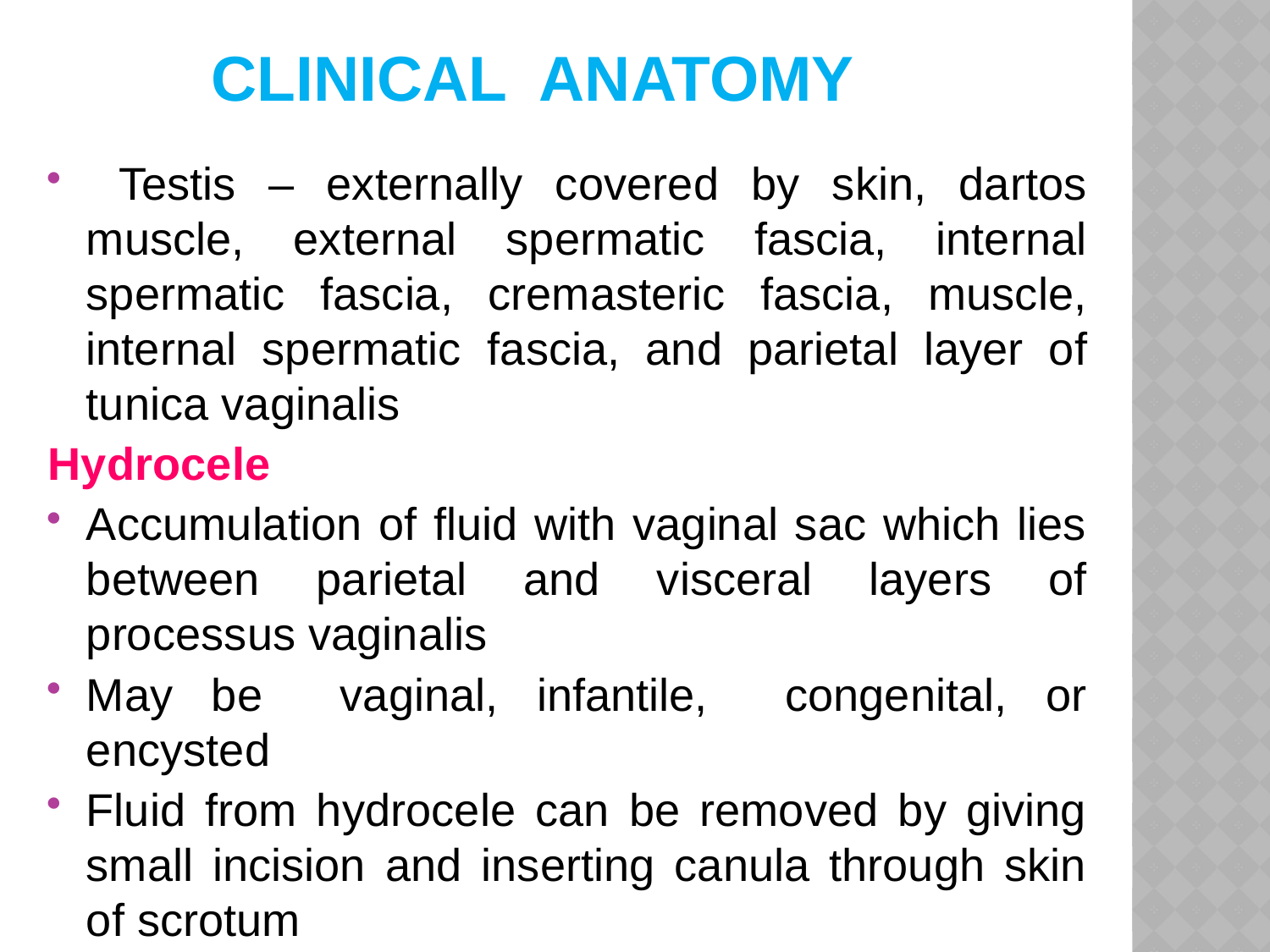

CLINICAL  ANATOMY
 Testis – externally covered by skin, dartos muscle, external spermatic fascia, internal spermatic fascia, cremasteric fascia, muscle, internal spermatic fascia, and parietal layer of tunica vaginalis
Hydrocele
Accumulation of fluid with vaginal sac which lies between parietal and visceral layers of processus vaginalis
May be  vaginal, infantile,  congenital, or encysted
Fluid from hydrocele can be removed by giving small incision and inserting canula through skin of scrotum